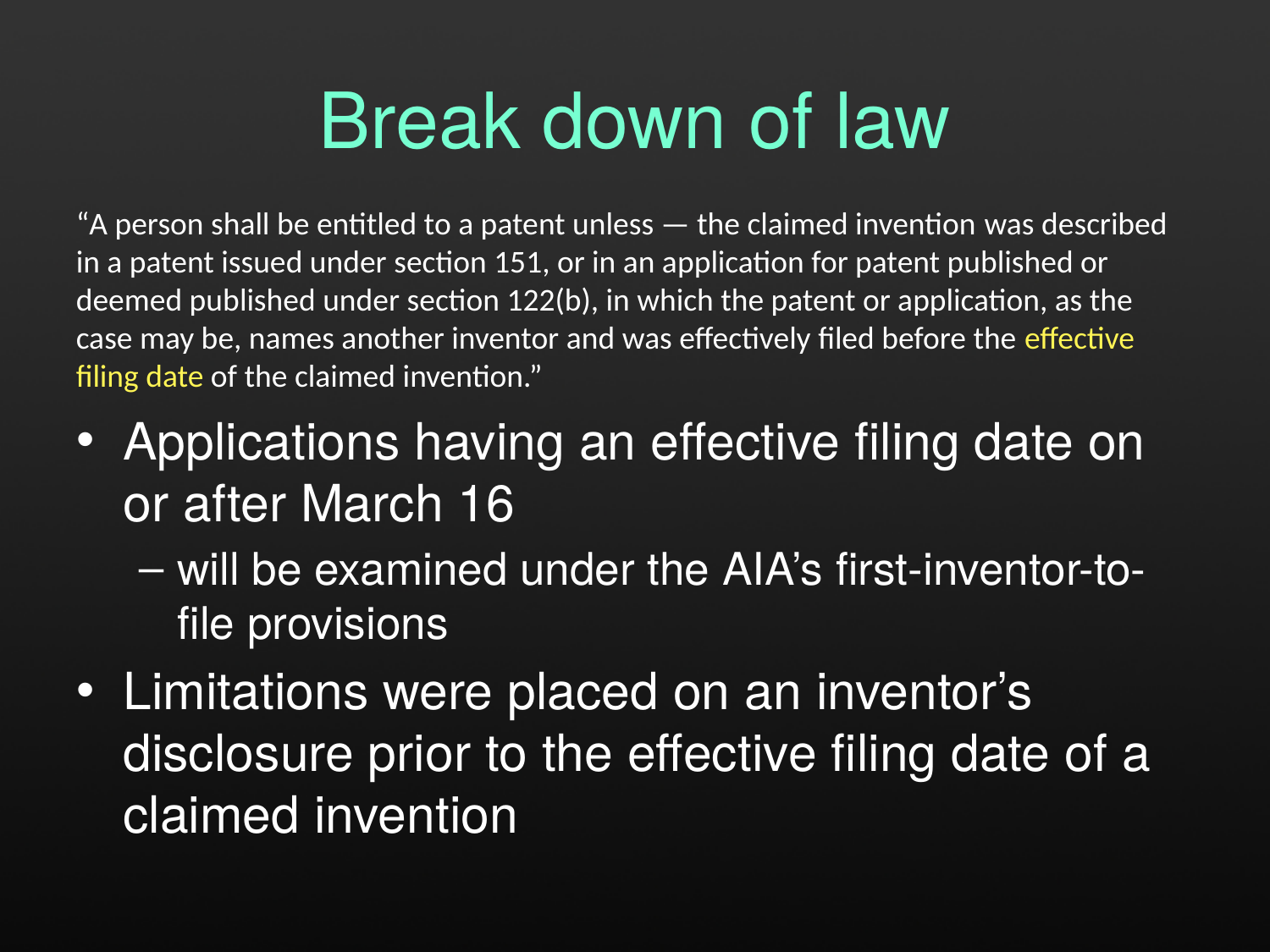

# Break down of law
“A person shall be entitled to a patent unless — the claimed invention was described in a patent issued under section 151, or in an application for patent published or deemed published under section 122(b), in which the patent or application, as the case may be, names another inventor and was effectively filed before the effective filing date of the claimed invention.”
Applications having an effective filing date on or after March 16
will be examined under the AIA’s first-inventor-to-file provisions
Limitations were placed on an inventor’s disclosure prior to the effective filing date of a claimed invention